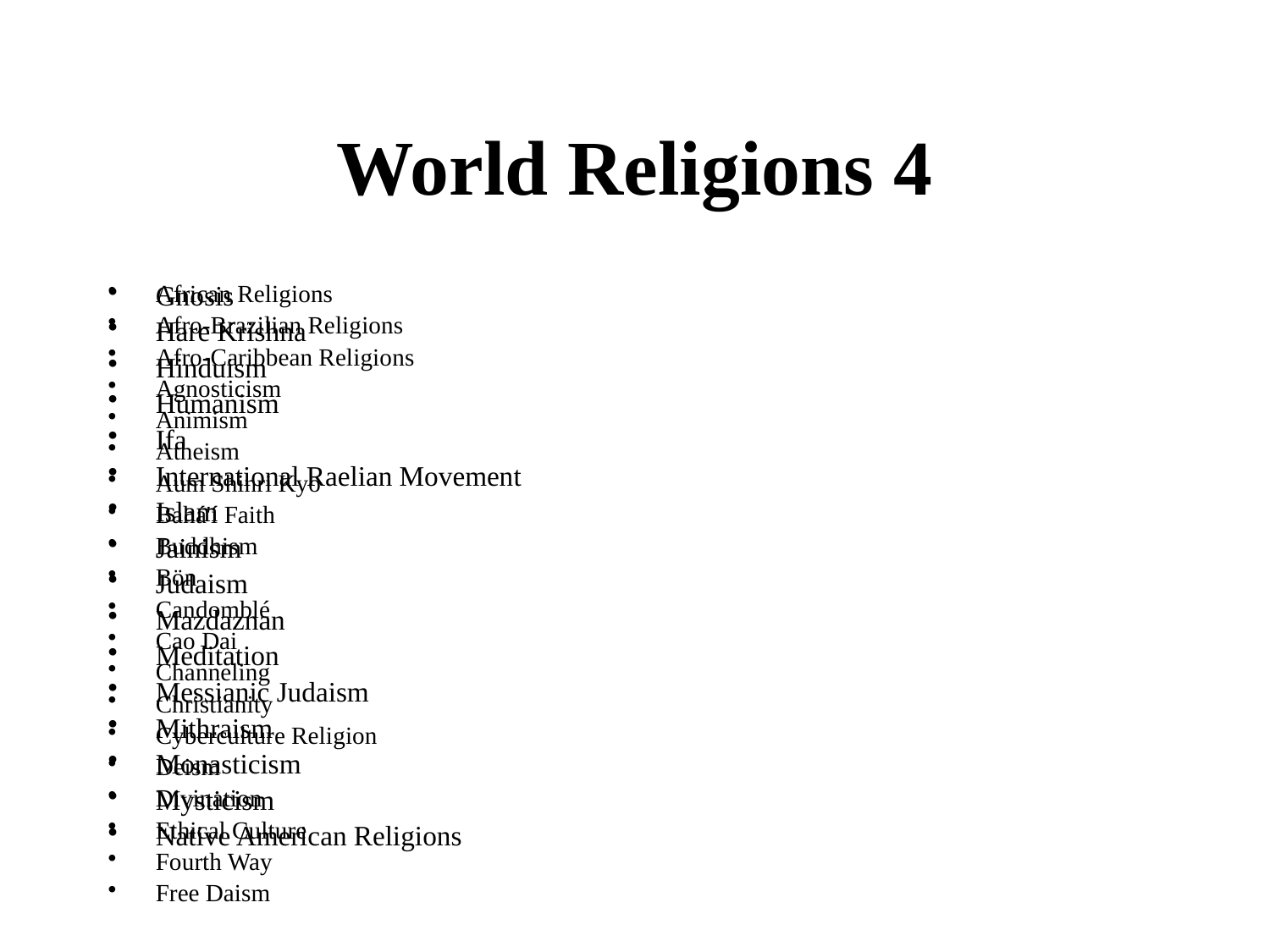

# World Religions 4
African Religions
Afro-Brazilian Religions
Afro-Caribbean Religions
Agnosticism
Animism
Atheism
Aum Shinri Kyo
Bahá'í Faith
Buddhism
Bön
Candomblé
Cao Dai
Channeling
Christianity
Cyberculture Religion
Deism
Divination
Ethical Culture
Fourth Way
Free Daism

Gnosis
Hare Krishna
Hinduism
Humanism
Ifa
International Raelian Movement
Islam
Jainism
Judaism
Mazdaznan
Meditation
Messianic Judaism
Mithraism
Monasticism
Mysticism
Native American Religions